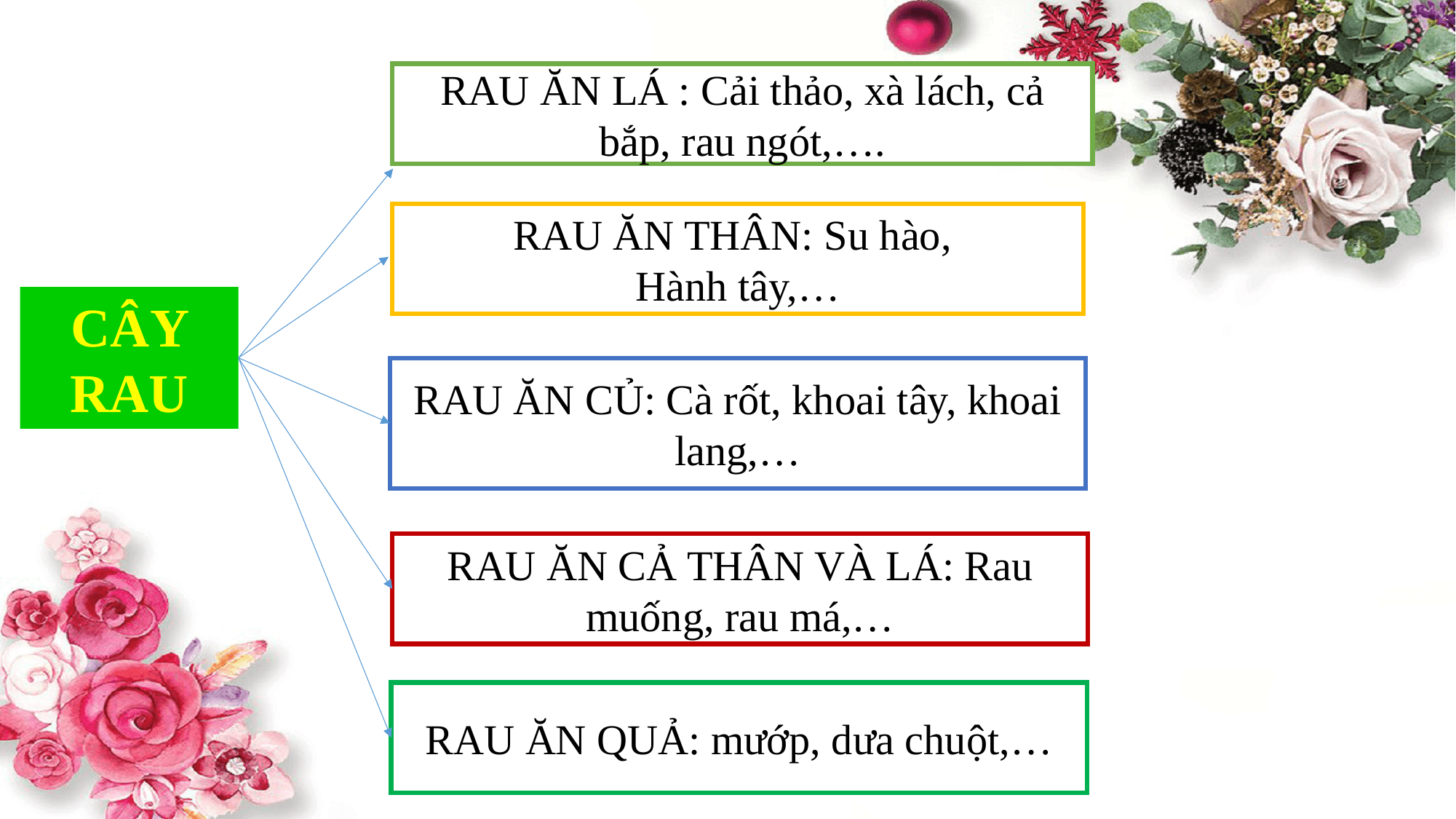

RAU ĂN LÁ : Cải thảo, xà lách, cả bắp, rau ngót,….
RAU ĂN THÂN: Su hào,
Hành tây,…
CÂY RAU
RAU ĂN CỦ: Cà rốt, khoai tây, khoai lang,…
RAU ĂN CẢ THÂN VÀ LÁ: Rau muống, rau má,…
RAU ĂN QUẢ: mướp, dưa chuột,…